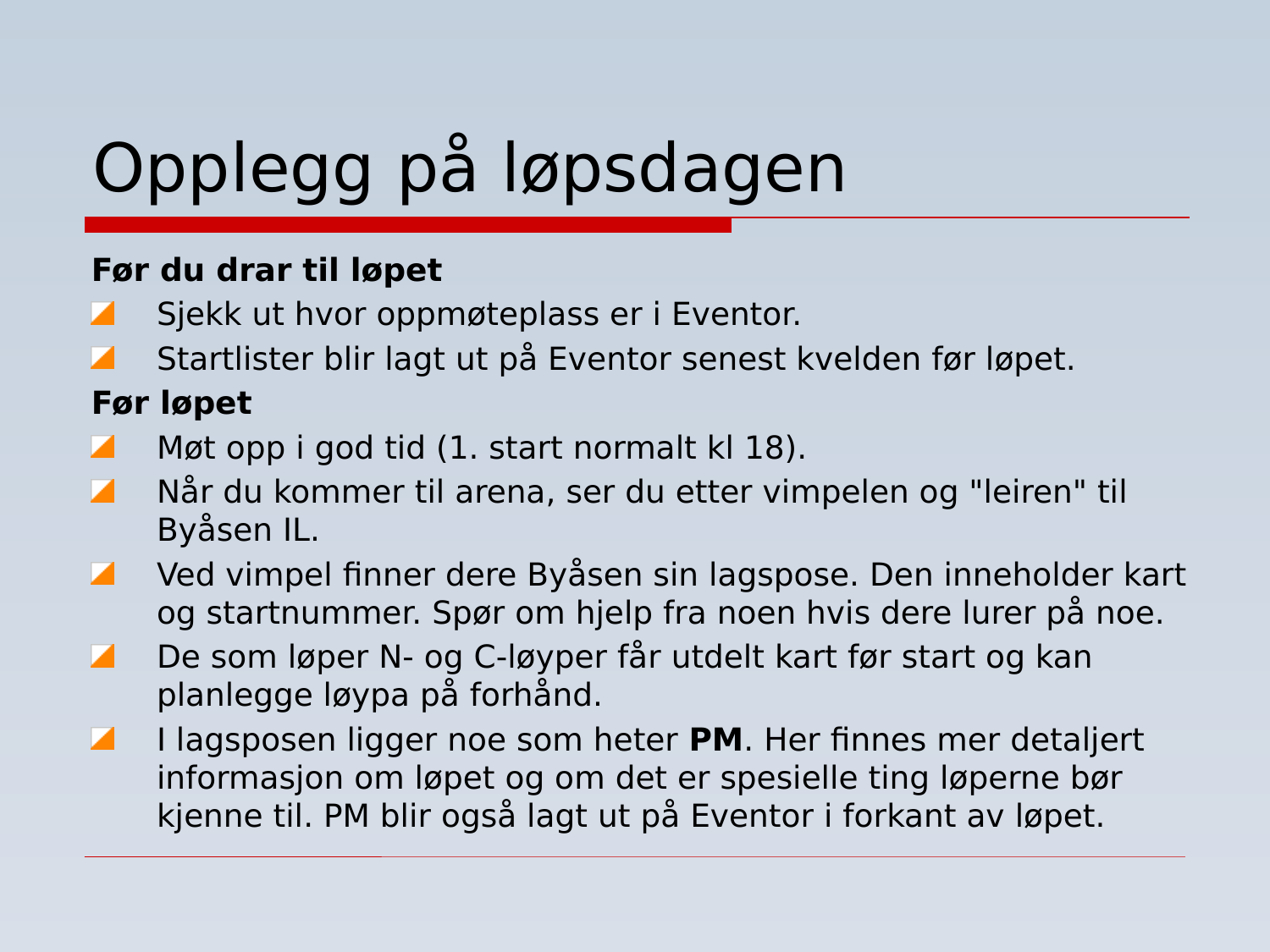

# Opplegg på løpsdagen
Før du drar til løpet
Sjekk ut hvor oppmøteplass er i Eventor.
Startlister blir lagt ut på Eventor senest kvelden før løpet.
Før løpet
Møt opp i god tid (1. start normalt kl 18).
Når du kommer til arena, ser du etter vimpelen og "leiren" til Byåsen IL.
Ved vimpel finner dere Byåsen sin lagspose. Den inneholder kart og startnummer. Spør om hjelp fra noen hvis dere lurer på noe.
De som løper N- og C-løyper får utdelt kart før start og kan planlegge løypa på forhånd.
I lagsposen ligger noe som heter PM. Her finnes mer detaljert informasjon om løpet og om det er spesielle ting løperne bør kjenne til. PM blir også lagt ut på Eventor i forkant av løpet.